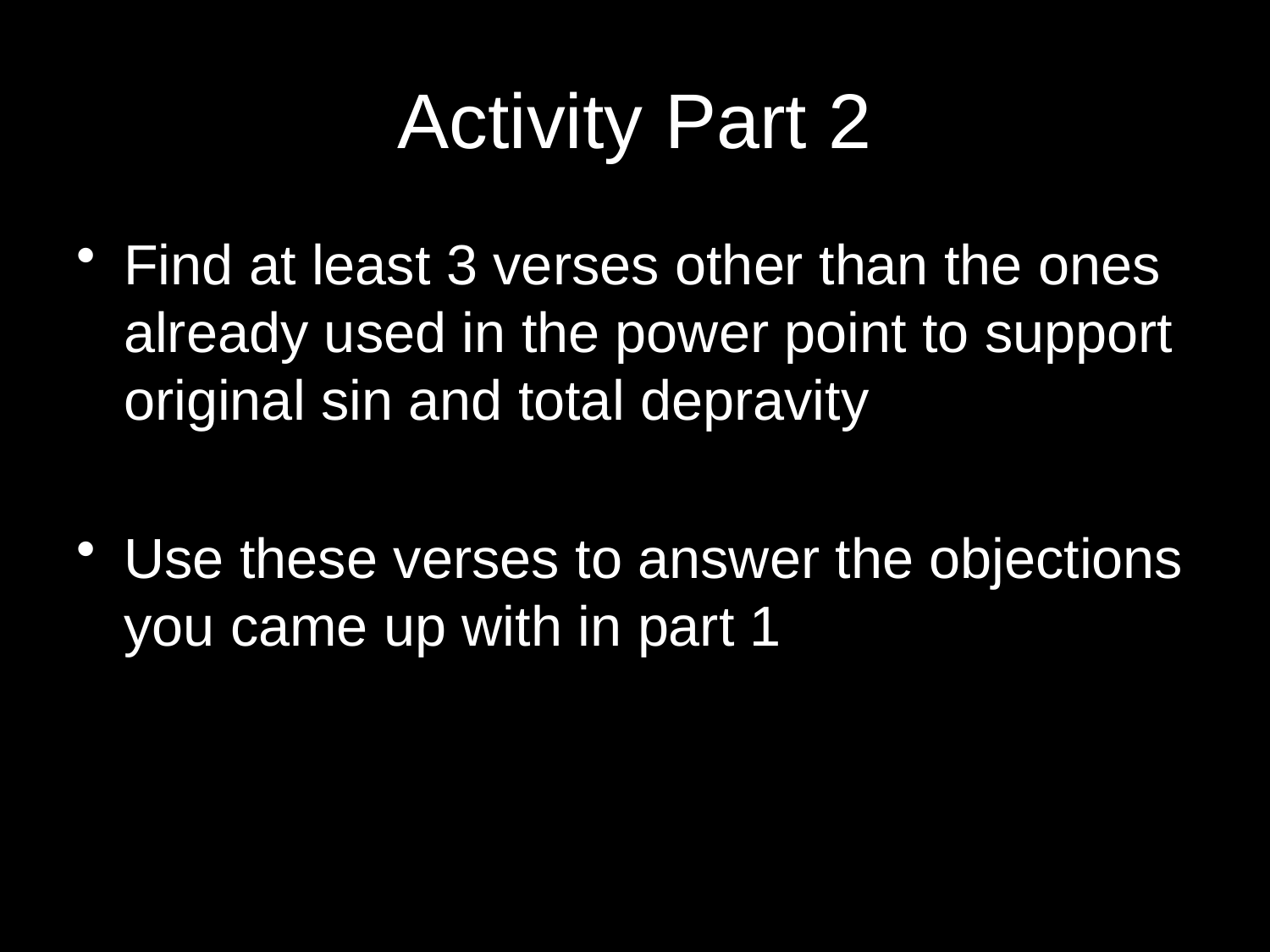

# Activity Part 2
Find at least 3 verses other than the ones already used in the power point to support original sin and total depravity

Use these verses to answer the objections you came up with in part 1